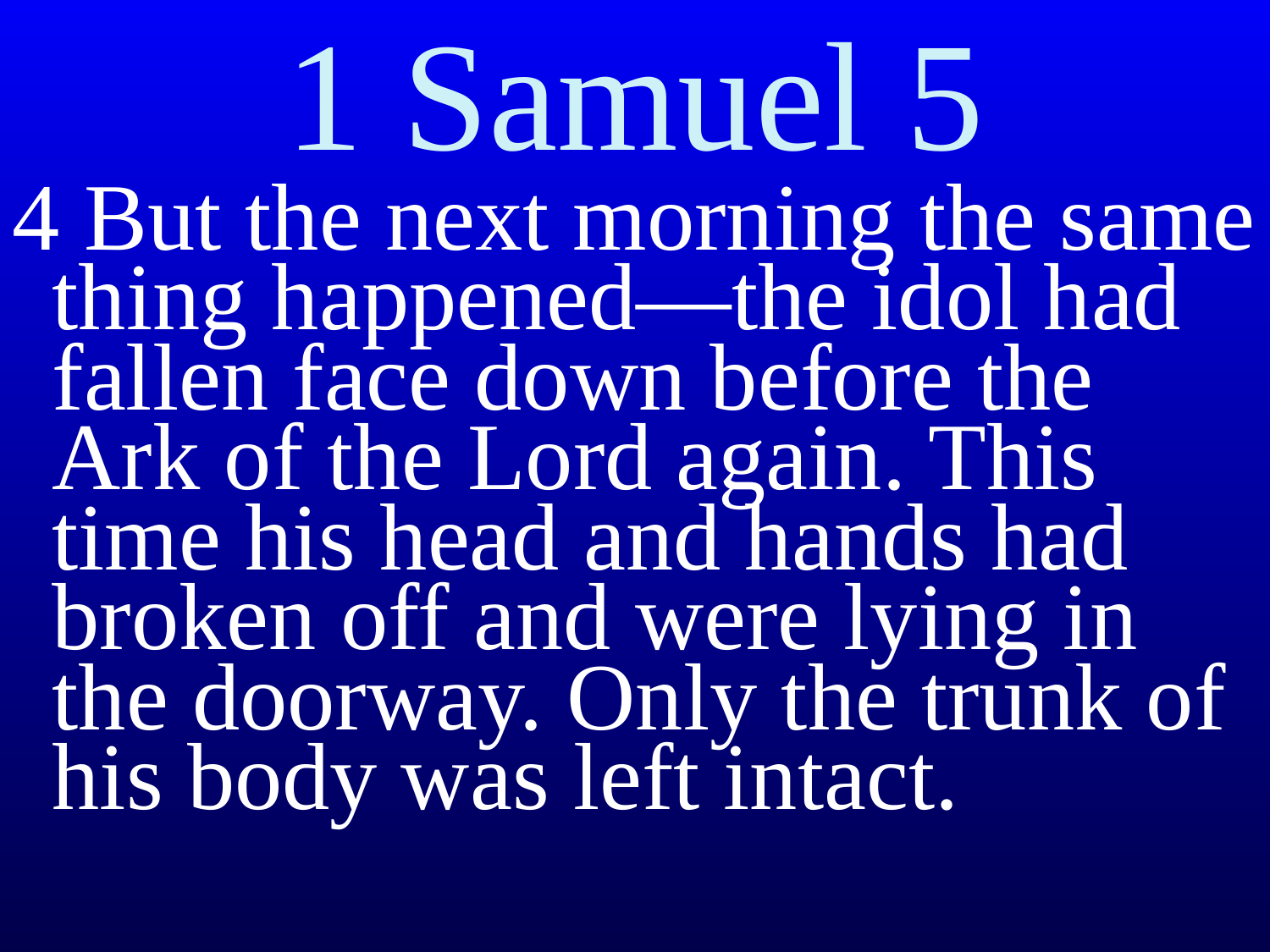

# 1 Samuel 5
4 But the next morning the same thing happened—the idol had fallen face down before the Ark of the Lord again. This time his head and hands had broken off and were lying in the doorway. Only the trunk of his body was left intact.